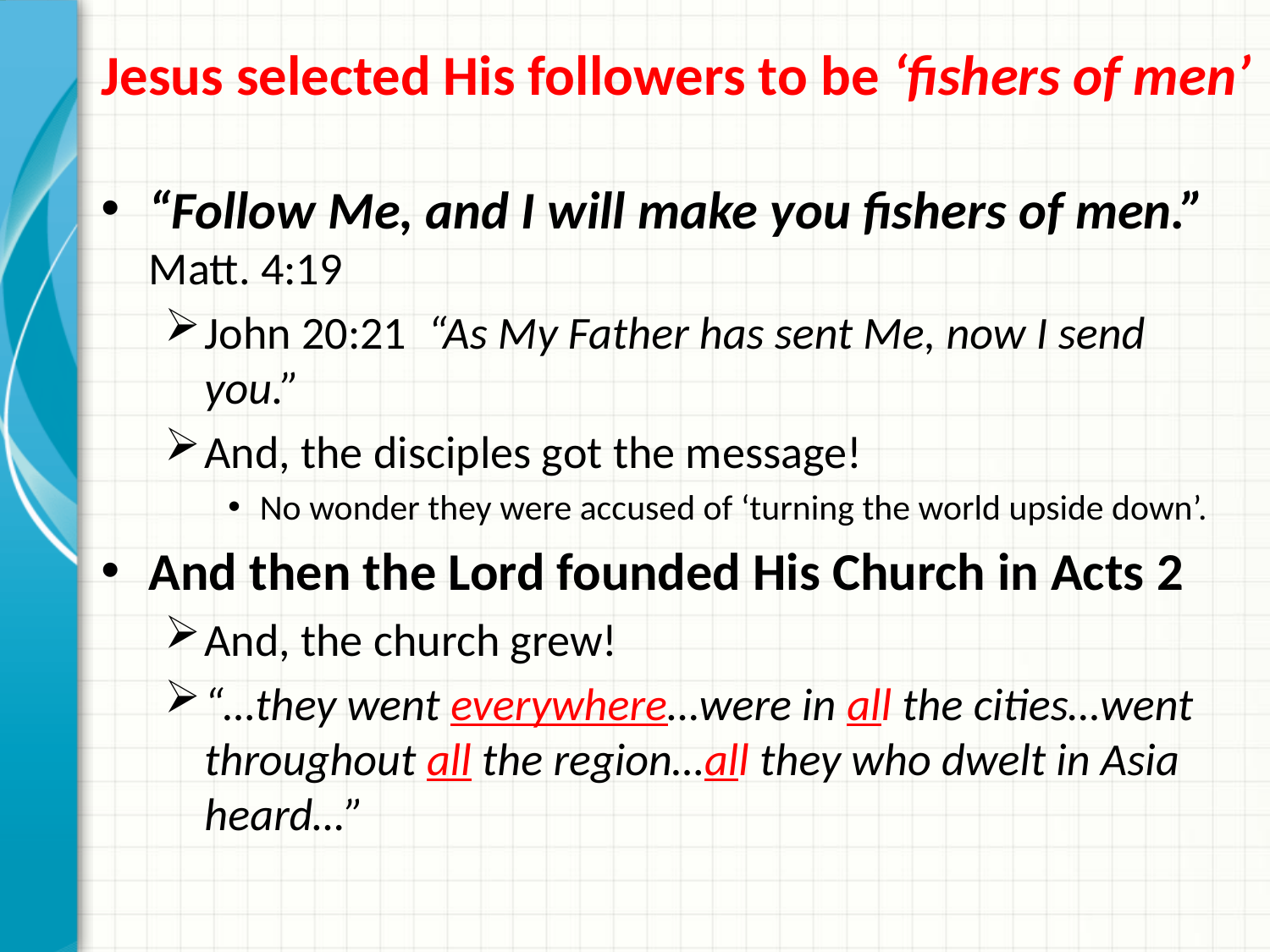

# Jesus selected His followers to be ‘fishers of men’
“Follow Me, and I will make you fishers of men.”   Matt. 4:19
John 20:21  “As My Father has sent Me, now I send you.”
And, the disciples got the message!
No wonder they were accused of ‘turning the world upside down’.
And then the Lord founded His Church in Acts 2
And, the church grew!
“…they went everywhere…were in all the cities…went throughout all the region…all they who dwelt in Asia heard…”